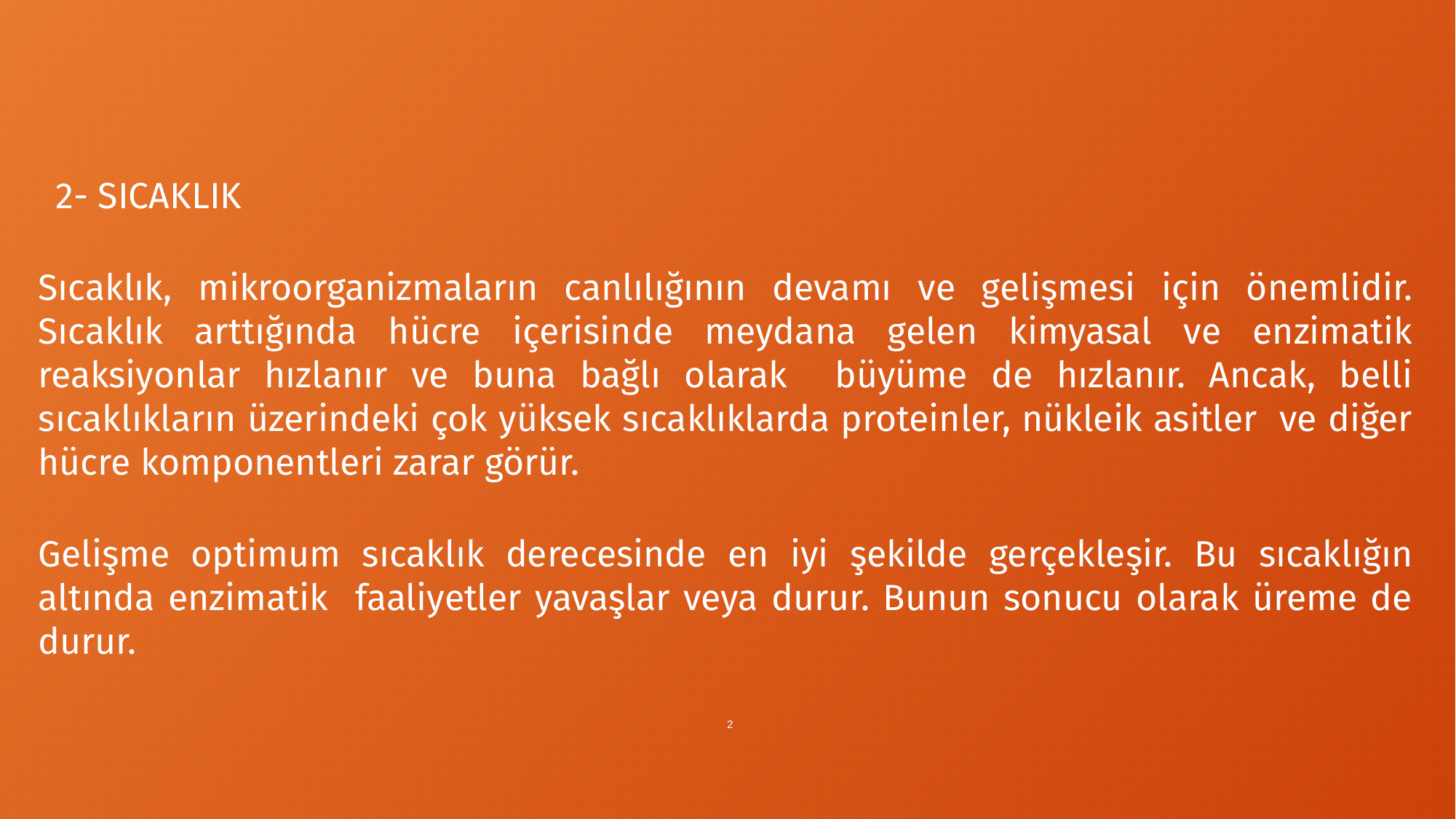

2- SICAKLIK

Sıcaklık, mikroorganizmaların canlılığının devamı ve gelişmesi için önemlidir. Sıcaklık arttığında hücre içerisinde meydana gelen kimyasal ve enzimatik reaksiyonlar hızlanır ve buna bağlı olarak  büyüme de hızlanır. Ancak, belli sıcaklıkların üzerindeki çok yüksek sıcaklıklarda proteinler, nükleik asitler  ve diğer hücre komponentleri zarar görür.

Gelişme optimum sıcaklık derecesinde en iyi şekilde gerçekleşir. Bu sıcaklığın altında enzimatik  faaliyetler yavaşlar veya durur. Bunun sonucu olarak üreme de durur.
2